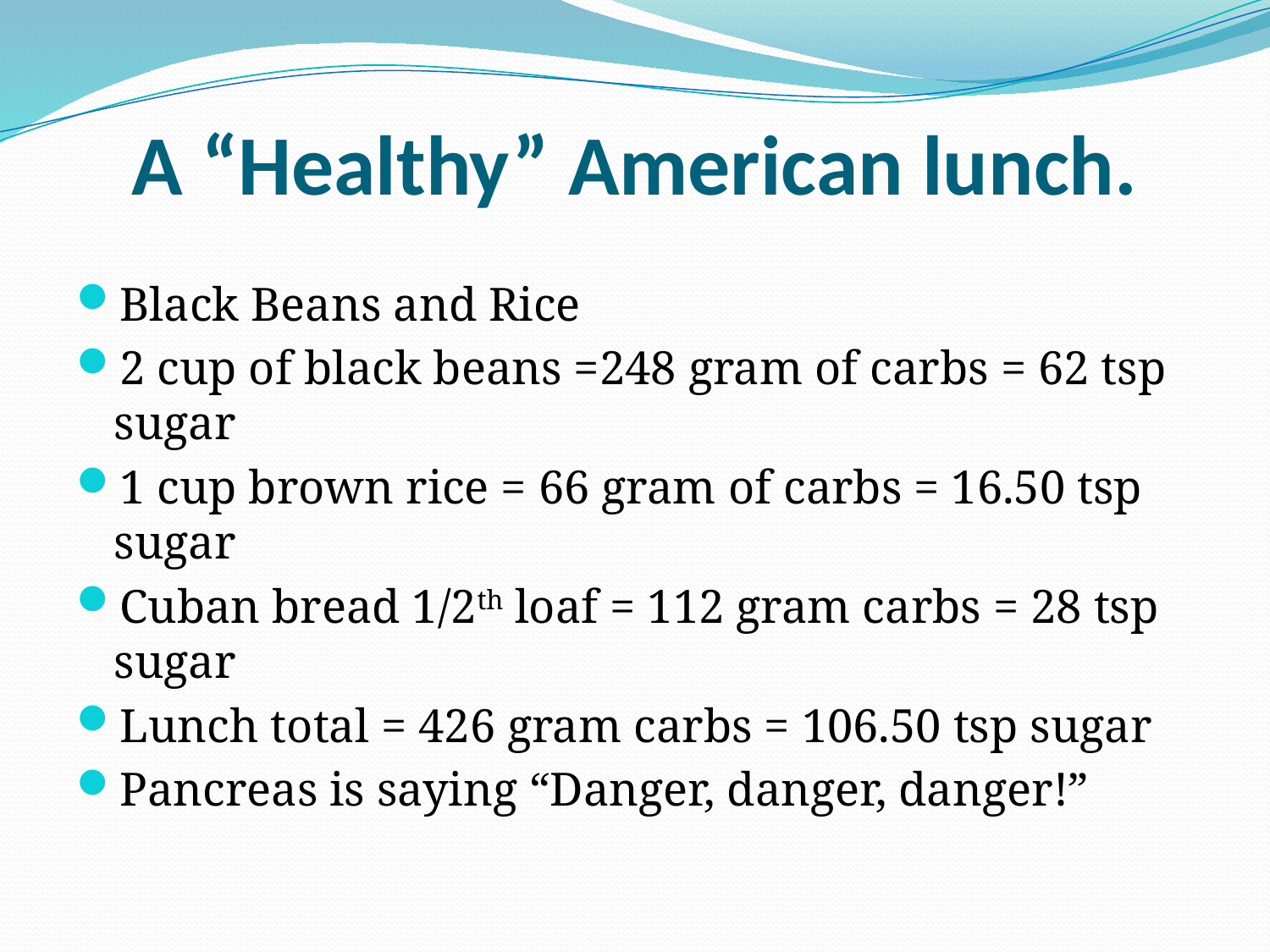

# A “Healthy” American lunch.
Black Beans and Rice
2 cup of black beans =248 gram of carbs = 62 tsp sugar
1 cup brown rice = 66 gram of carbs = 16.50 tsp sugar
Cuban bread 1/2th loaf = 112 gram carbs = 28 tsp sugar
Lunch total = 426 gram carbs = 106.50 tsp sugar
Pancreas is saying “Danger, danger, danger!”